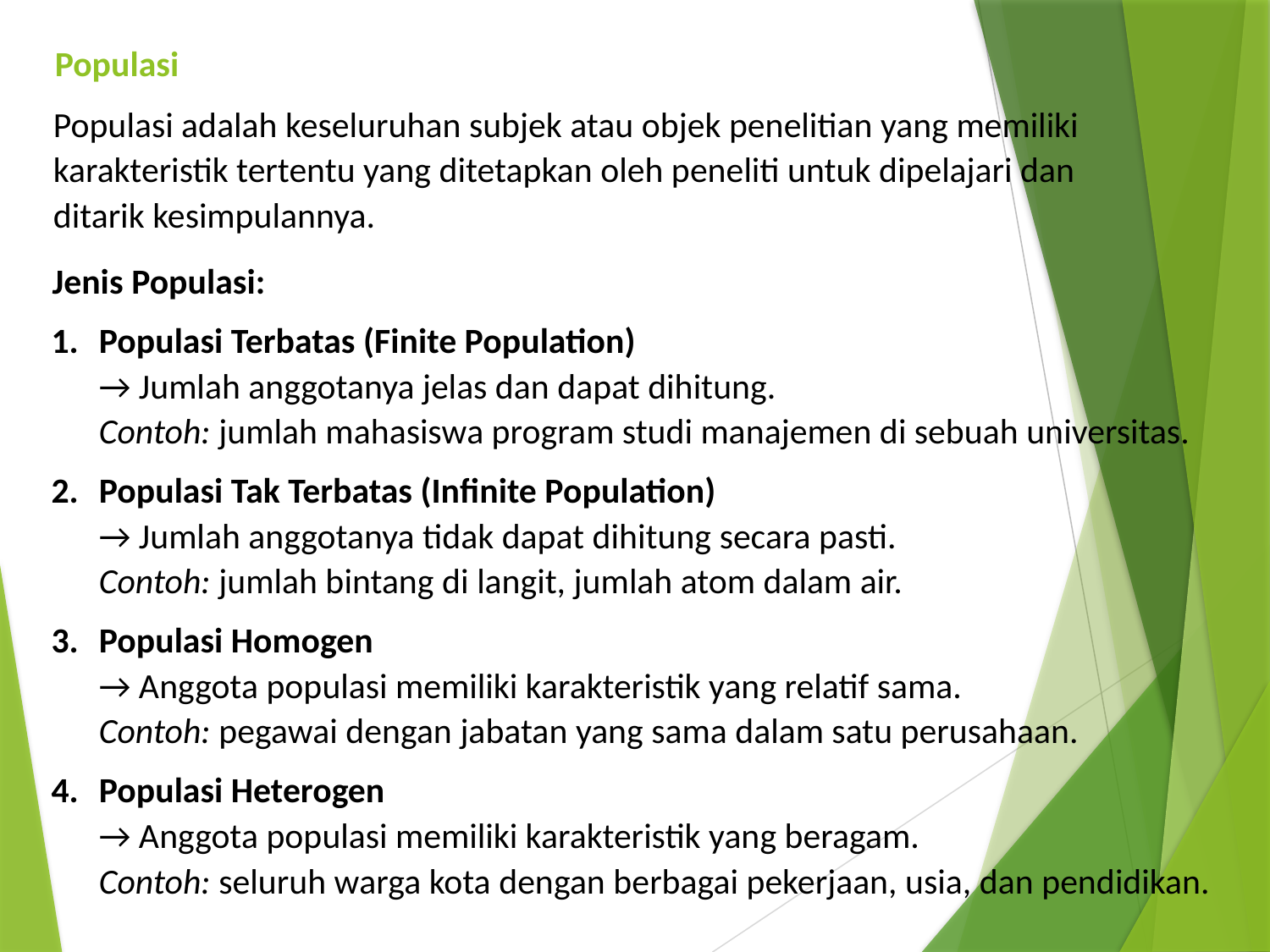

Populasi
Populasi adalah keseluruhan subjek atau objek penelitian yang memiliki karakteristik tertentu yang ditetapkan oleh peneliti untuk dipelajari dan ditarik kesimpulannya.
Jenis Populasi:
Populasi Terbatas (Finite Population)
→ Jumlah anggotanya jelas dan dapat dihitung.
Contoh: jumlah mahasiswa program studi manajemen di sebuah universitas.
Populasi Tak Terbatas (Infinite Population)
→ Jumlah anggotanya tidak dapat dihitung secara pasti.
Contoh: jumlah bintang di langit, jumlah atom dalam air.
Populasi Homogen
→ Anggota populasi memiliki karakteristik yang relatif sama.
Contoh: pegawai dengan jabatan yang sama dalam satu perusahaan.
Populasi Heterogen
→ Anggota populasi memiliki karakteristik yang beragam.
Contoh: seluruh warga kota dengan berbagai pekerjaan, usia, dan pendidikan.